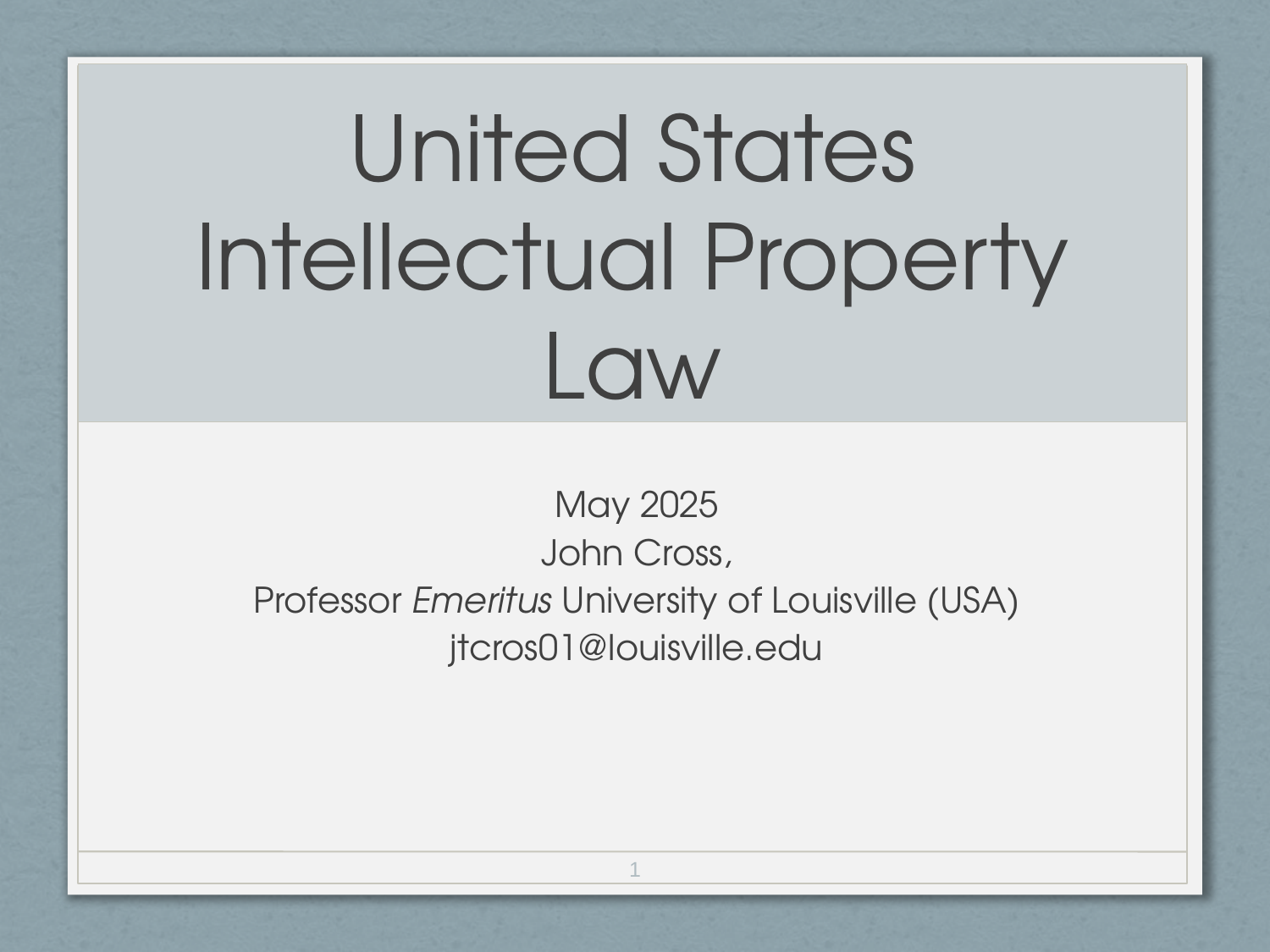

# United States Intellectual Property Law
May 2025
John Cross,
Professor Emeritus University of Louisville (USA)
jtcros01@louisville.edu
1